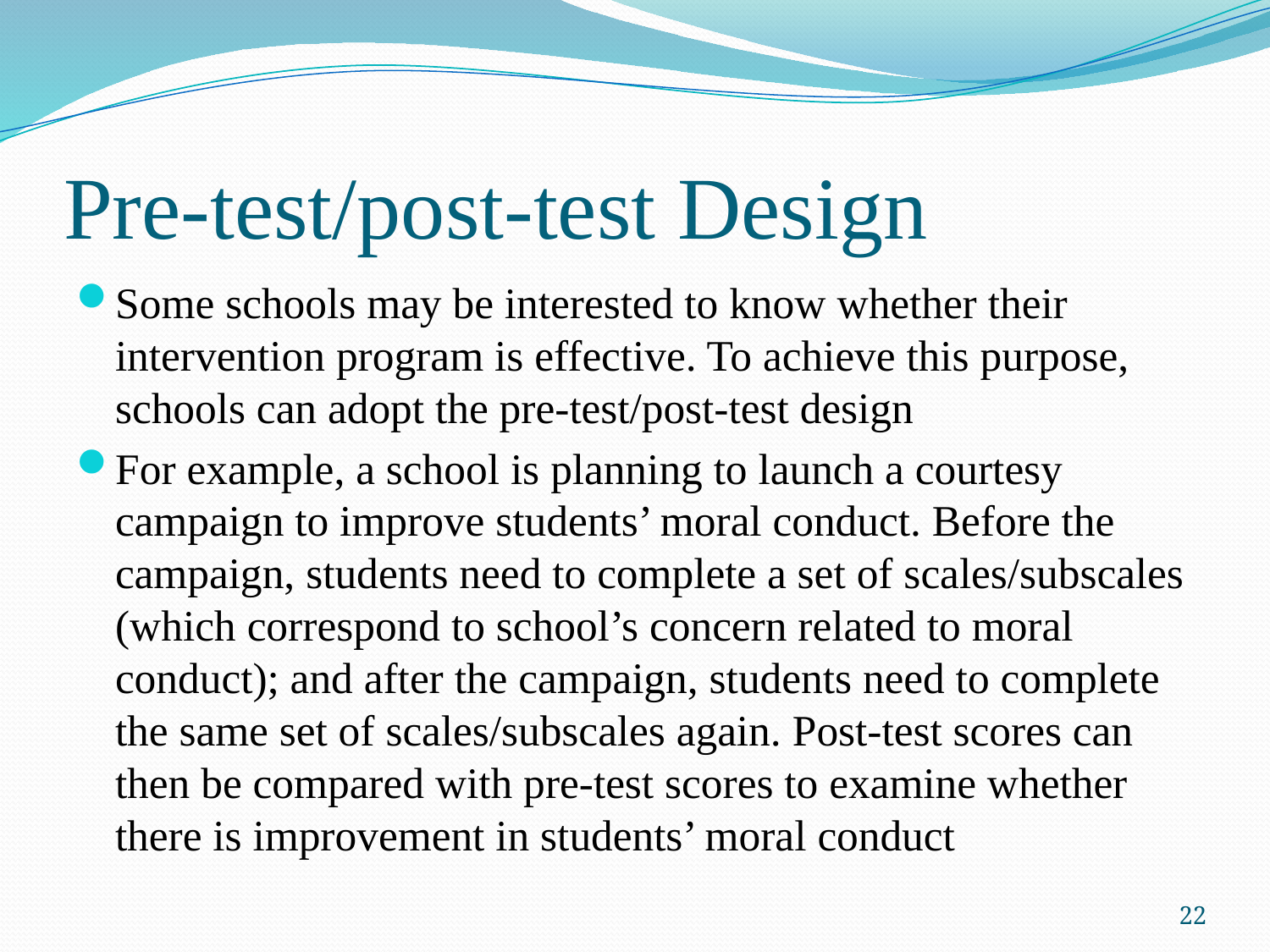

# Pre-test/post-test Design
Some schools may be interested to know whether their intervention program is effective. To achieve this purpose, schools can adopt the pre-test/post-test design
For example, a school is planning to launch a courtesy campaign to improve students’ moral conduct. Before the campaign, students need to complete a set of scales/subscales (which correspond to school’s concern related to moral conduct); and after the campaign, students need to complete the same set of scales/subscales again. Post-test scores can then be compared with pre-test scores to examine whether there is improvement in students’ moral conduct

22